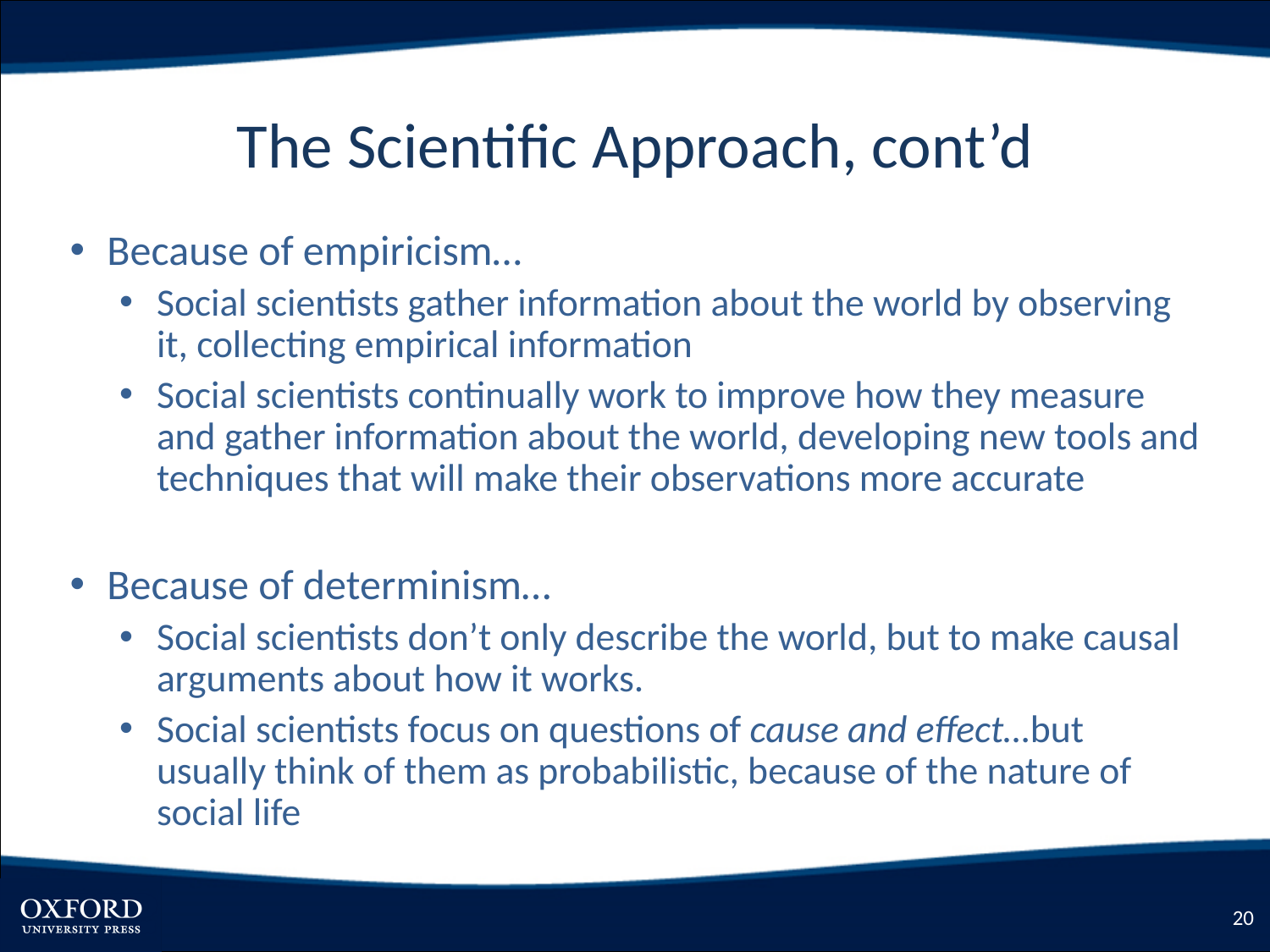

# The Scientific Approach, cont’d
Because of empiricism…
Social scientists gather information about the world by observing it, collecting empirical information
Social scientists continually work to improve how they measure and gather information about the world, developing new tools and techniques that will make their observations more accurate

Because of determinism…
Social scientists don’t only describe the world, but to make causal arguments about how it works.
Social scientists focus on questions of cause and effect…but usually think of them as probabilistic, because of the nature of social life
20